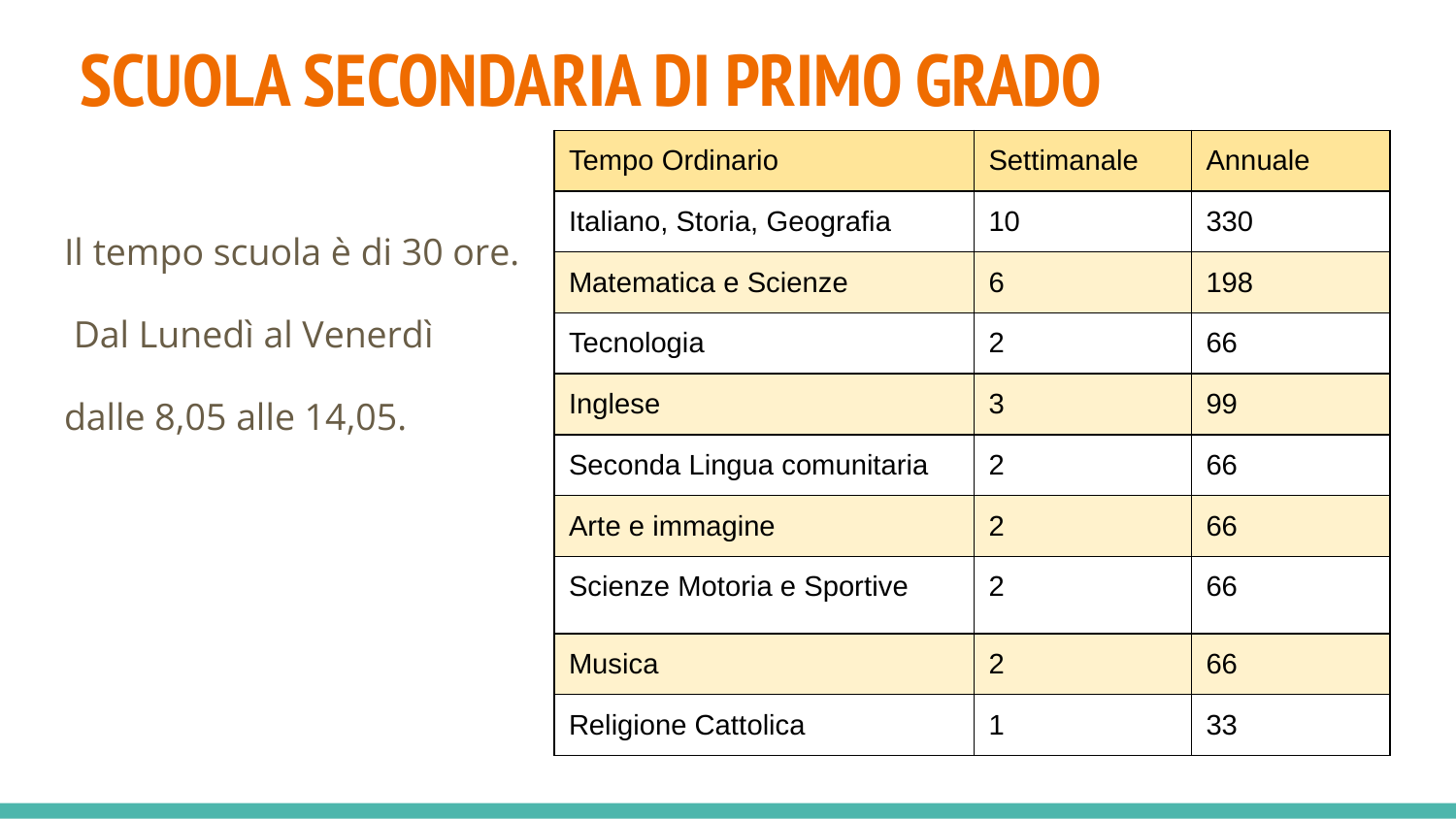

# SCUOLA SECONDARIA DI PRIMO GRADO
| Tempo Ordinario | Settimanale | Annuale |
| --- | --- | --- |
| Italiano, Storia, Geografia | 10 | 330 |
| Matematica e Scienze | 6 | 198 |
| Tecnologia | 2 | 66 |
| Inglese | 3 | 99 |
| Seconda Lingua comunitaria | 2 | 66 |
| Arte e immagine | 2 | 66 |
| Scienze Motoria e Sportive | 2 | 66 |
| Musica | 2 | 66 |
| Religione Cattolica | 1 | 33 |

Il tempo scuola è di 30 ore.
 Dal Lunedì al Venerdì
dalle 8,05 alle 14,05.